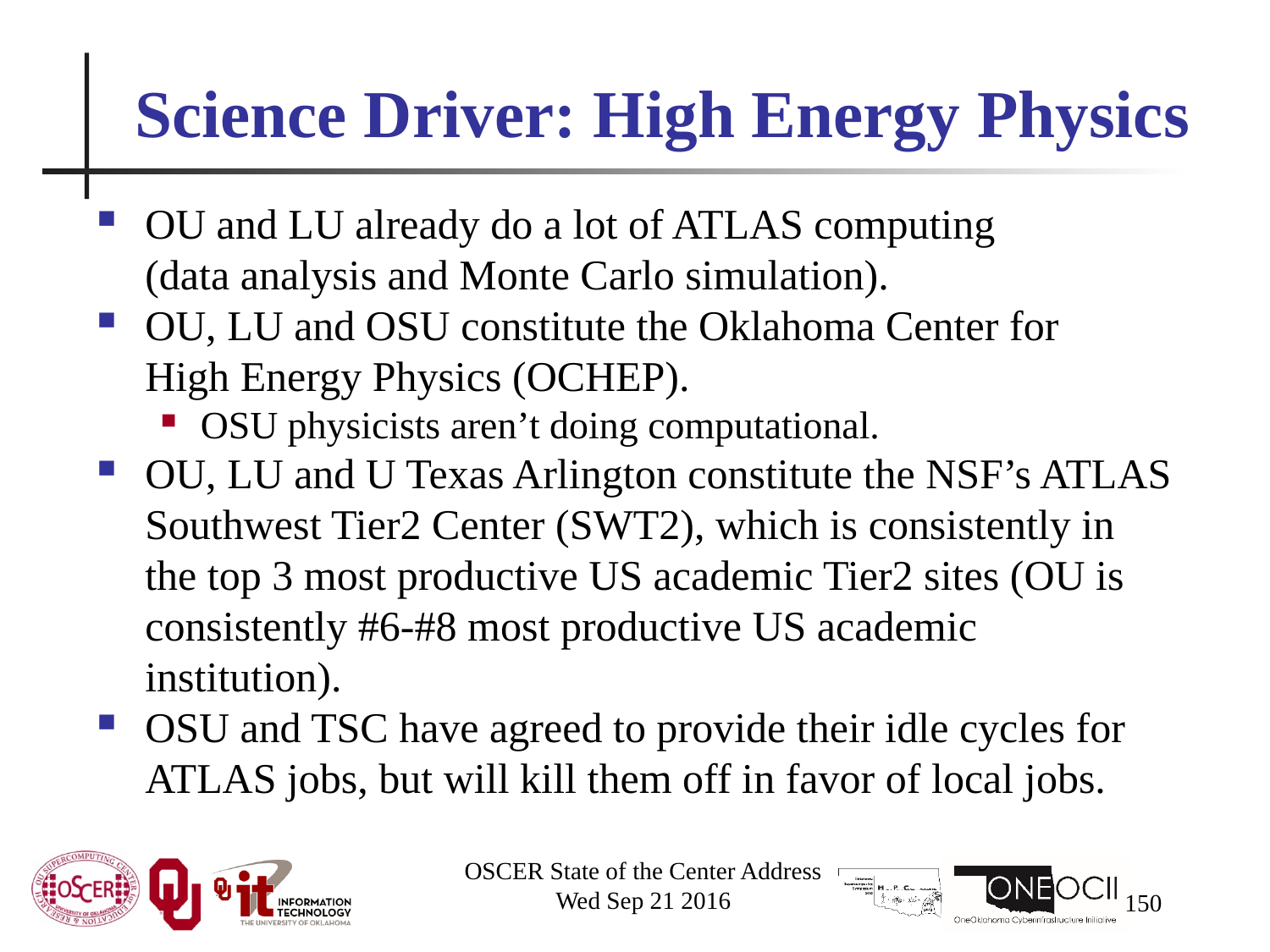

# Science Driver: High Energy Physics
OU and LU already do a lot of ATLAS computing         (data analysis and Monte Carlo simulation).
OU, LU and OSU constitute the Oklahoma Center for   High Energy Physics (OCHEP).
OSU physicists aren’t doing computational.
OU, LU and U Texas Arlington constitute the NSF’s ATLAS Southwest Tier2 Center (SWT2), which is consistently in the top 3 most productive US academic Tier2 sites (OU is consistently #6-#8 most productive US academic institution).
OSU and TSC have agreed to provide their idle cycles for ATLAS jobs, but will kill them off in favor of local jobs.
OSCER State of the Center Address
Wed Sep 21 2016
150